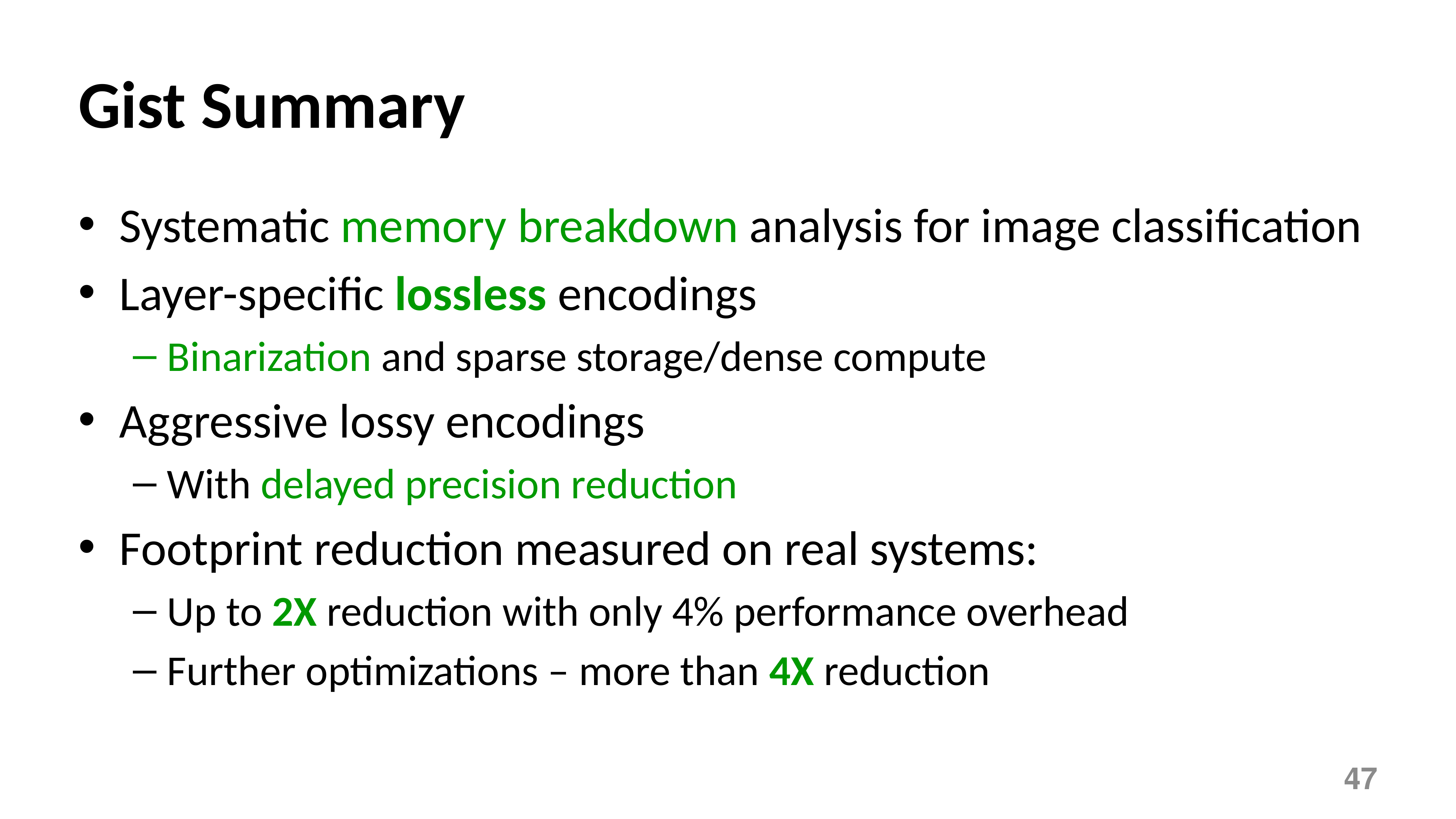

# Gist Summary
Systematic memory breakdown analysis for image classification
Layer-specific lossless encodings
Binarization and sparse storage/dense compute
Aggressive lossy encodings
With delayed precision reduction
Footprint reduction measured on real systems:
Up to 2X reduction with only 4% performance overhead
Further optimizations – more than 4X reduction
47